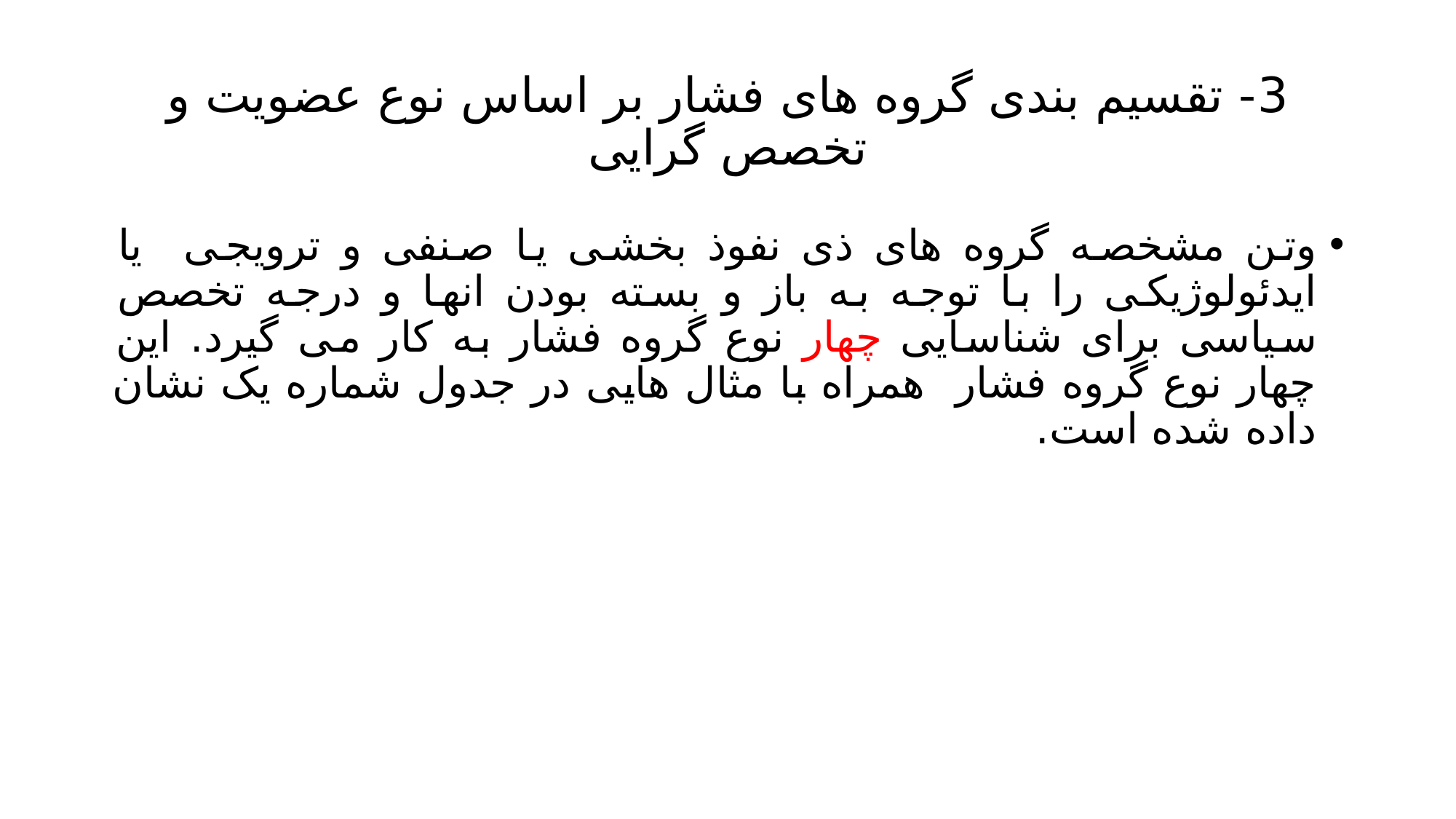

# 3- تقسیم بندی گروه های فشار بر اساس نوع عضویت و تخصص گرایی
وتن مشخصه گروه های ذی نفوذ بخشی یا صنفی و ترویجی  یا ایدئولوژیکی را با توجه به باز و بسته بودن انها و درجه تخصص سیاسی برای شناسایی چهار نوع گروه فشار به کار می گیرد. این چهار نوع گروه فشار  همراه با مثال هایی در جدول شماره یک نشان داده شده است.